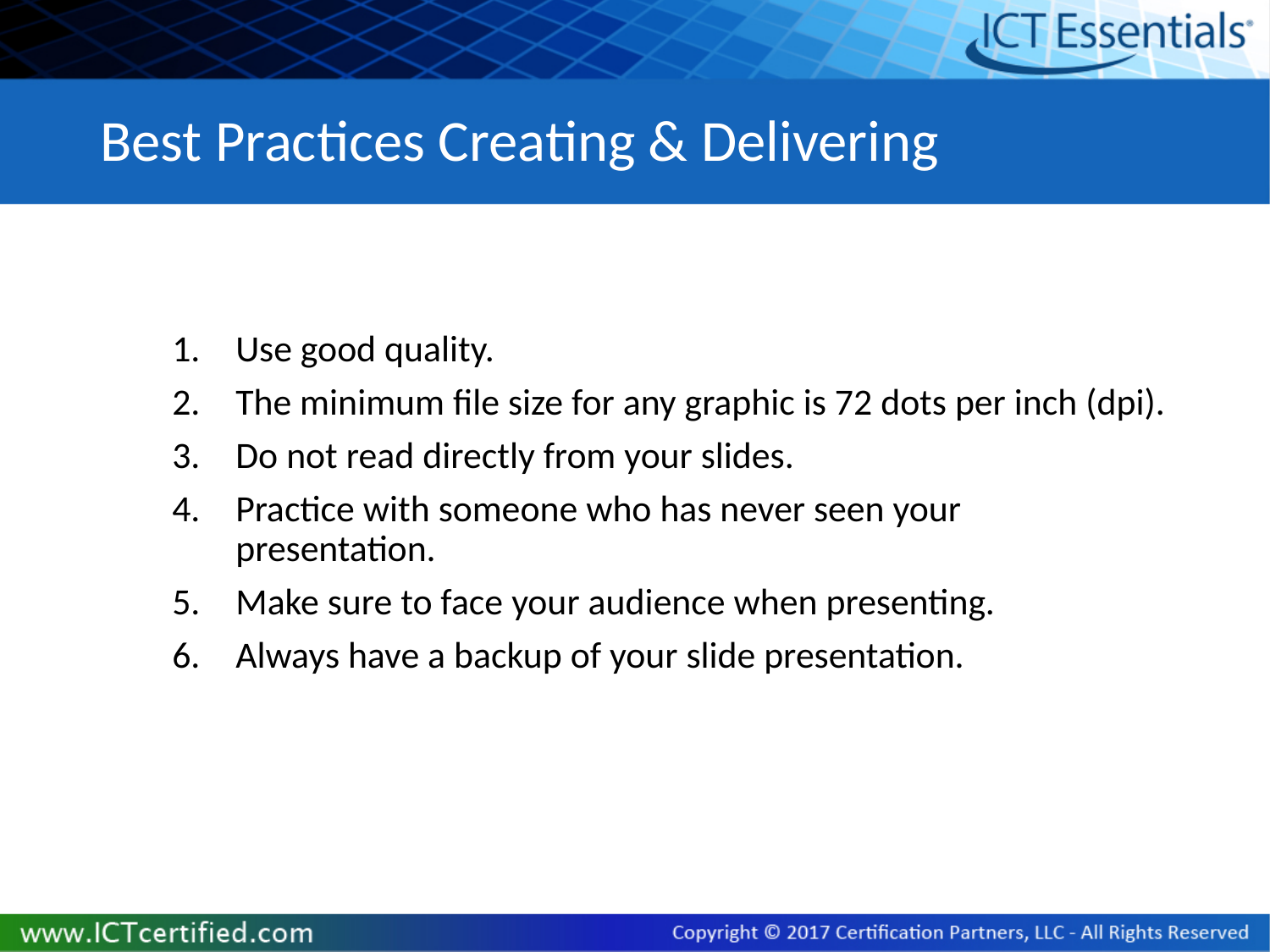

# Best Practices Creating & Delivering
Use good quality.
The minimum file size for any graphic is 72 dots per inch (dpi).
Do not read directly from your slides.
Practice with someone who has never seen your presentation.
Make sure to face your audience when presenting.
Always have a backup of your slide presentation.